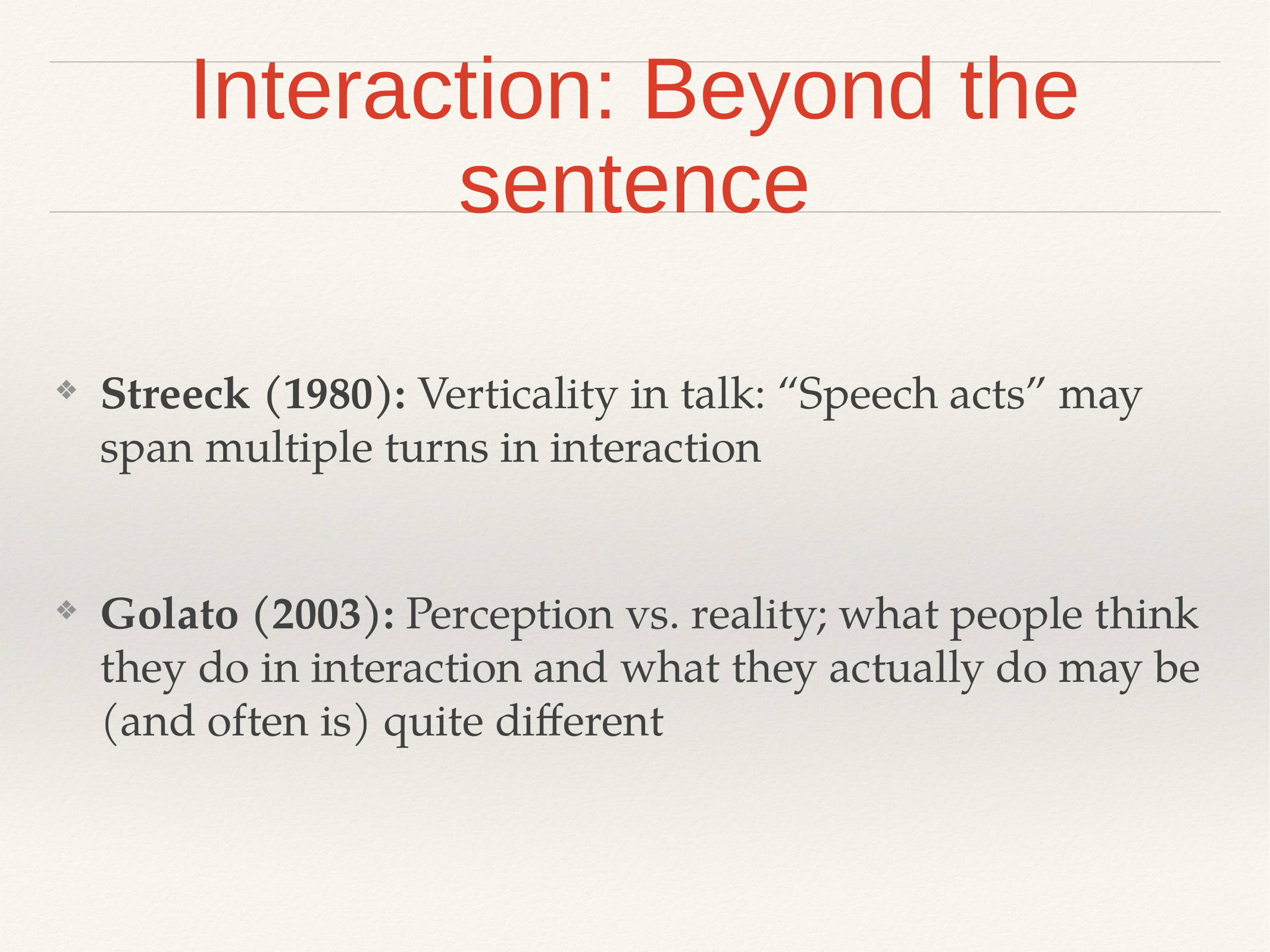

# Interaction: Beyond the sentence
Streeck (1980): Verticality in talk: “Speech acts” may span multiple turns in interaction

Golato (2003): Perception vs. reality; what people think they do in interaction and what they actually do may be (and often is) quite different